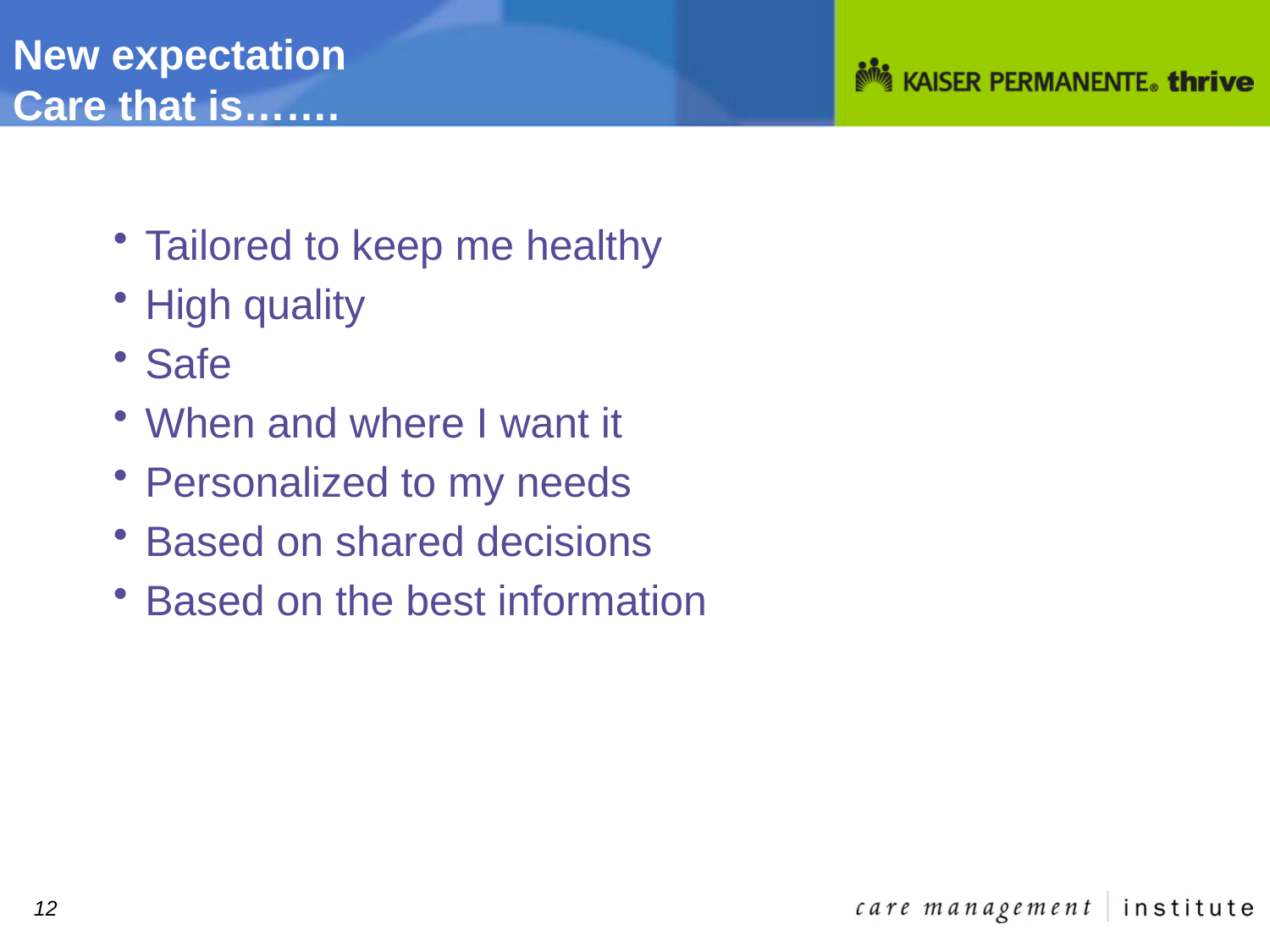

# New expectation Care that is…….
Tailored to keep me healthy
High quality
Safe
When and where I want it
Personalized to my needs
Based on shared decisions
Based on the best information

12